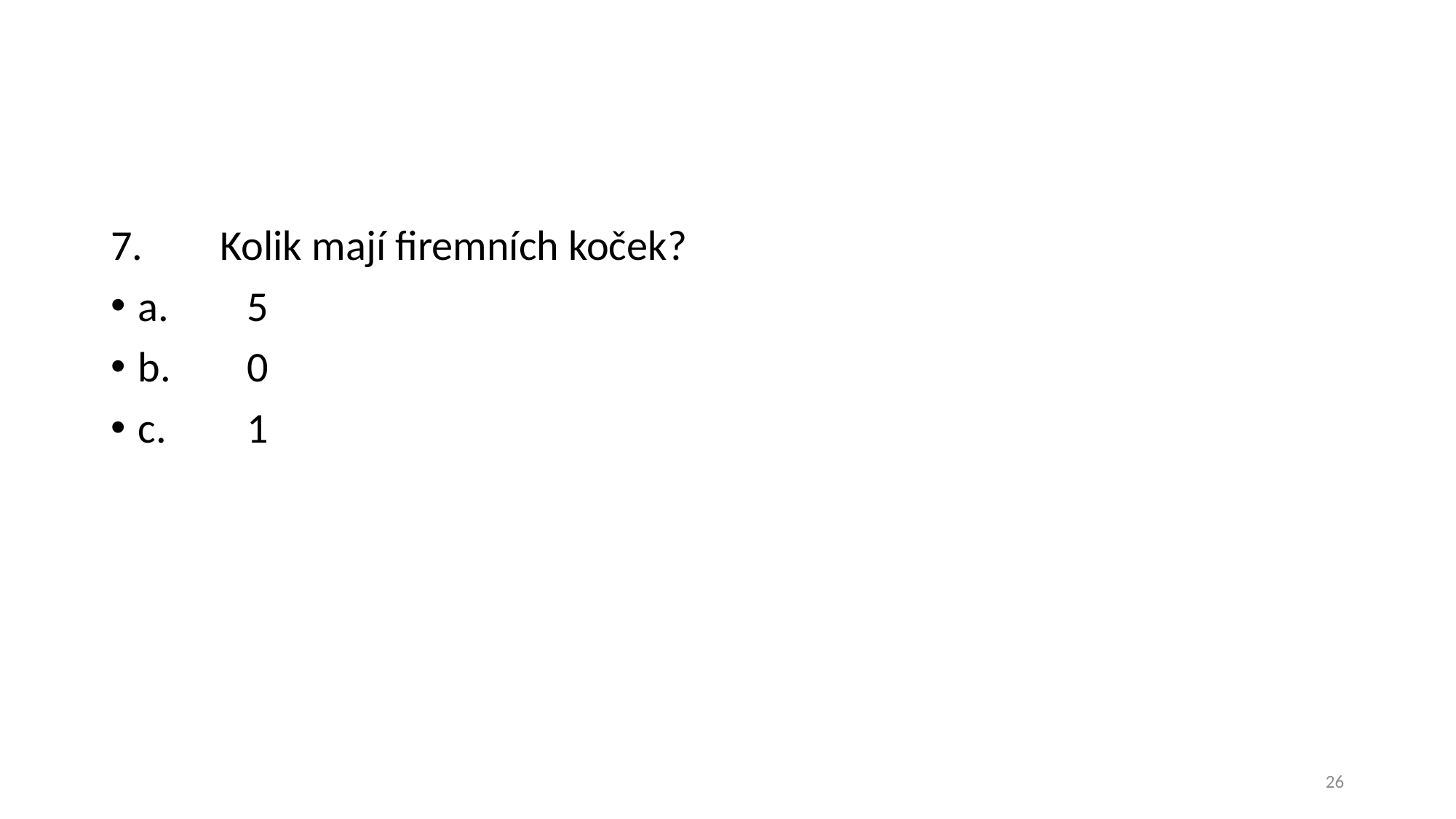

#
7.	Kolik mají firemních koček?
a.	5
b.	0
c.	1

26